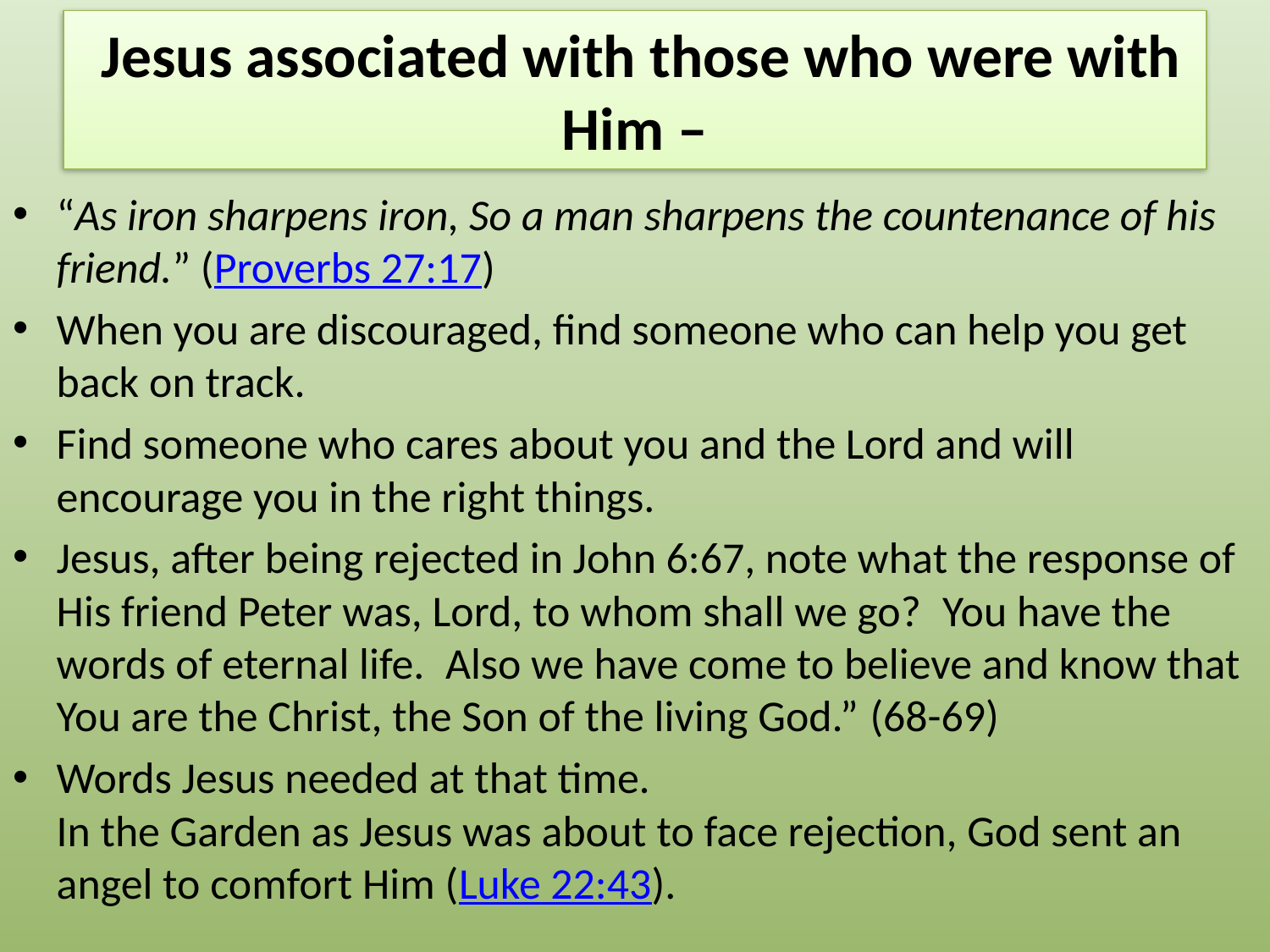

# Jesus associated with those who were with Him –
“As iron sharpens iron, So a man sharpens the countenance of his friend.” (Proverbs 27:17)
When you are discouraged, find someone who can help you get back on track.
Find someone who cares about you and the Lord and will encourage you in the right things.
Jesus, after being rejected in John 6:67, note what the response of His friend Peter was, Lord, to whom shall we go?  You have the words of eternal life.  Also we have come to believe and know that You are the Christ, the Son of the living God.” (68-69)
Words Jesus needed at that time. 
In the Garden as Jesus was about to face rejection, God sent an angel to comfort Him (Luke 22:43).